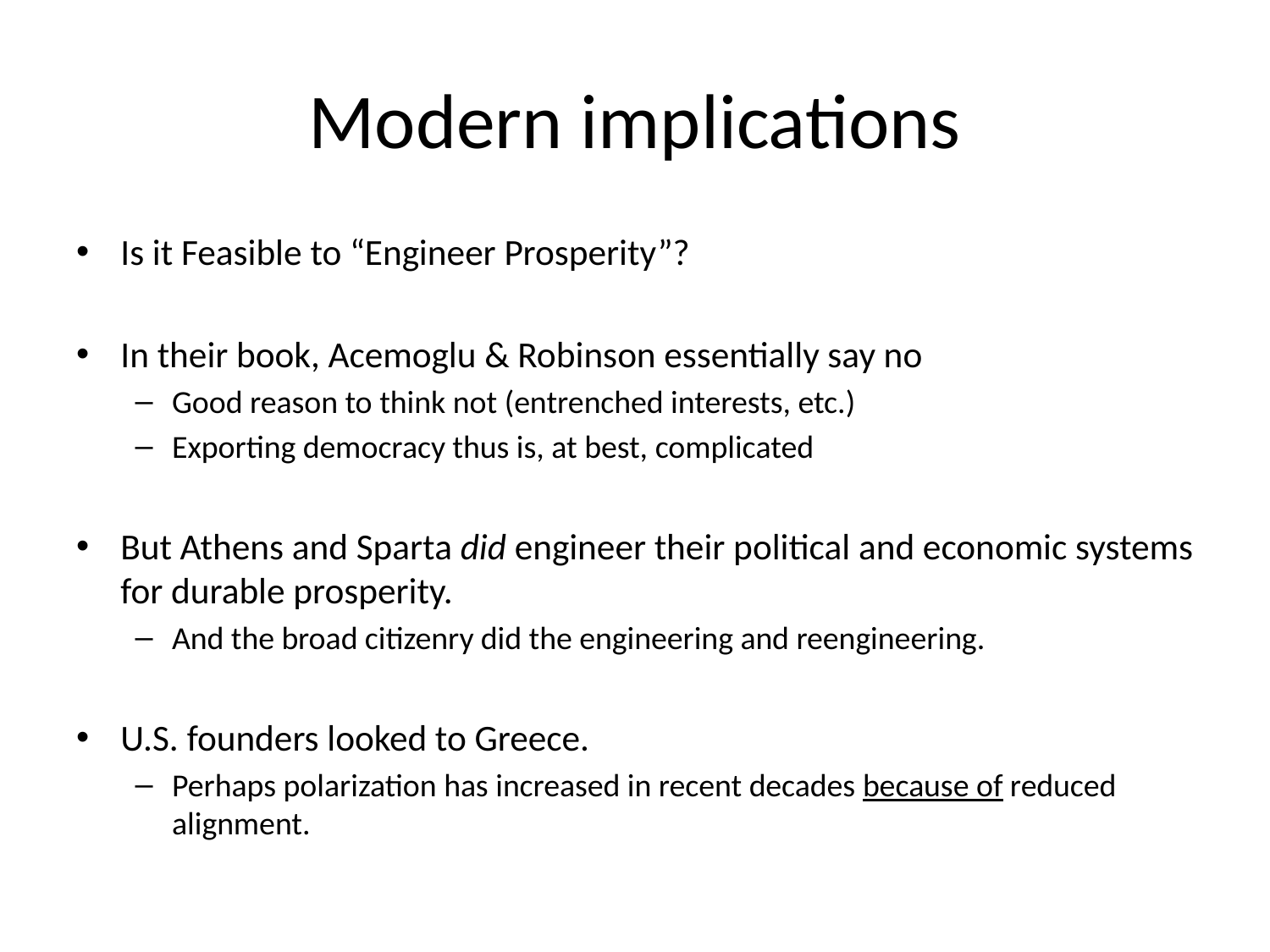

# Modern implications
Is it Feasible to “Engineer Prosperity”?

In their book, Acemoglu & Robinson essentially say no
Good reason to think not (entrenched interests, etc.)
Exporting democracy thus is, at best, complicated

But Athens and Sparta did engineer their political and economic systems for durable prosperity.
And the broad citizenry did the engineering and reengineering.

U.S. founders looked to Greece.
Perhaps polarization has increased in recent decades because of reduced alignment.